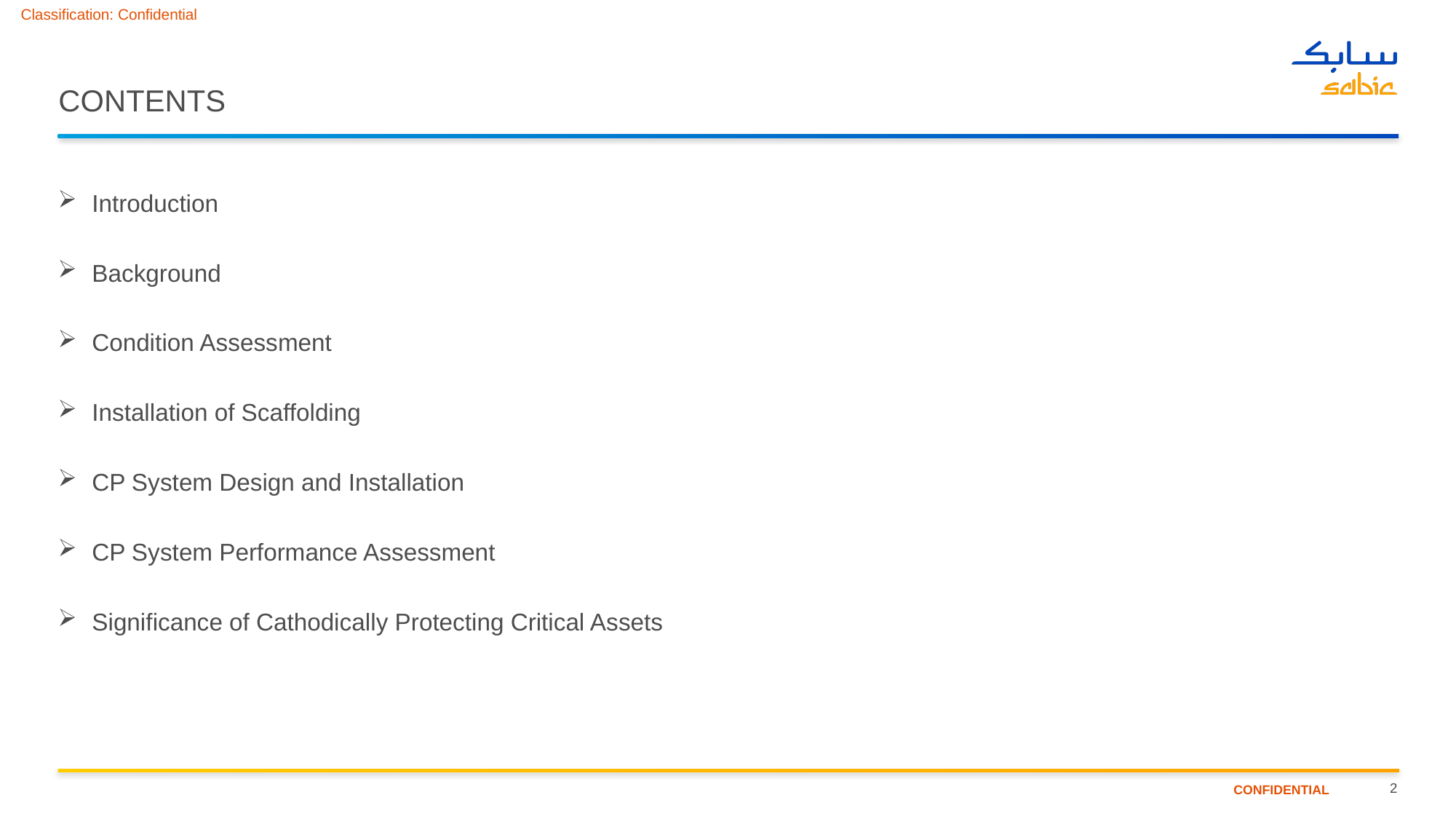

# contents

Introduction

Background

Condition Assessment

Installation of Scaffolding

CP System Design and Installation

CP System Performance Assessment

Significance of Cathodically Protecting Critical Assets

confidential